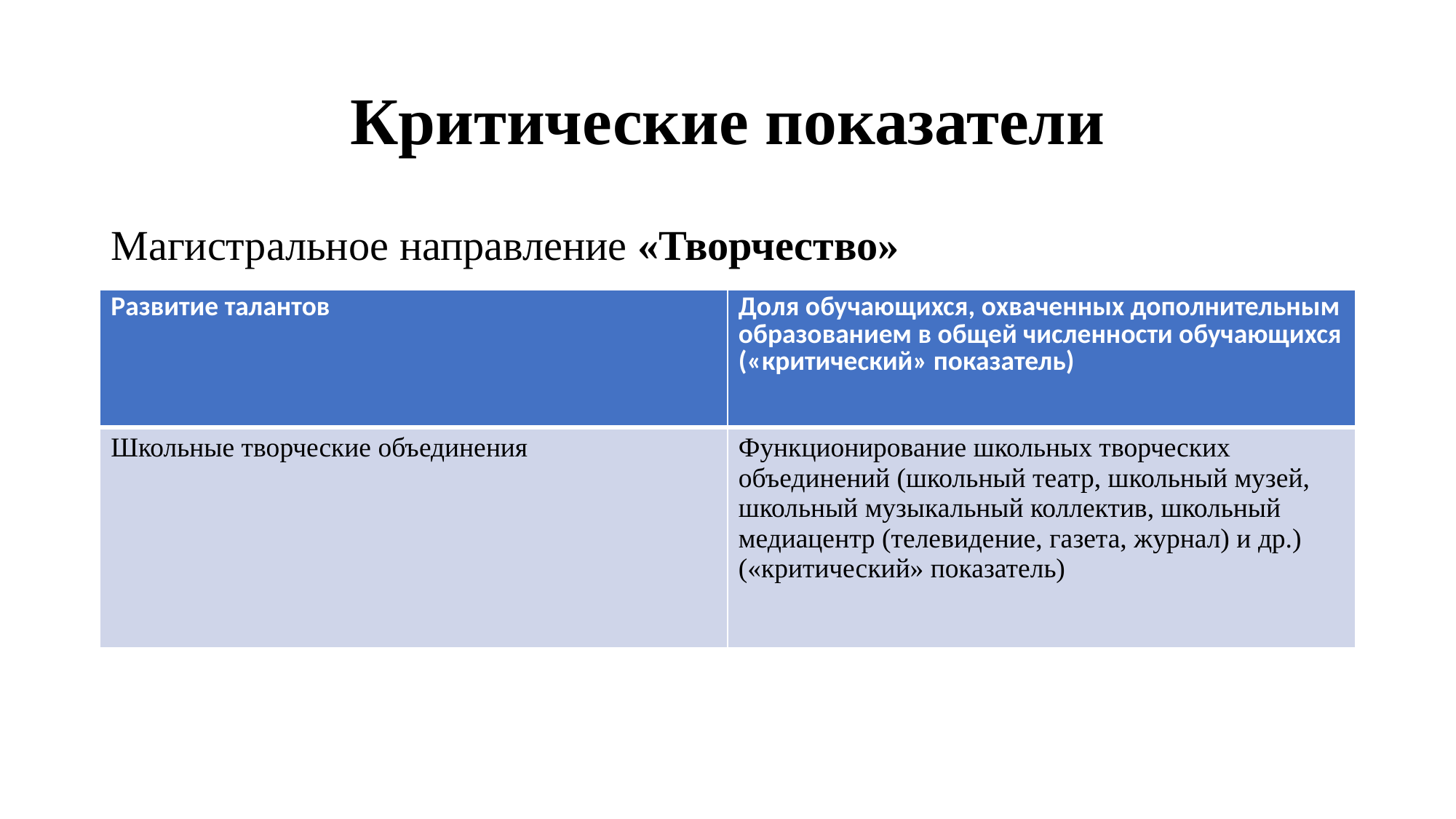

# Критические показатели
Магистральное направление «Творчество»

| Развитие талантов | Доля обучающихся, охваченных дополнительным образованием в общей численности обучающихся («критический» показатель) |
| --- | --- |
| Школьные творческие объединения | Функционирование школьных творческих объединений (школьный театр, школьный музей, школьный музыкальный коллектив, школьный медиацентр (телевидение, газета, журнал) и др.) («критический» показатель) |